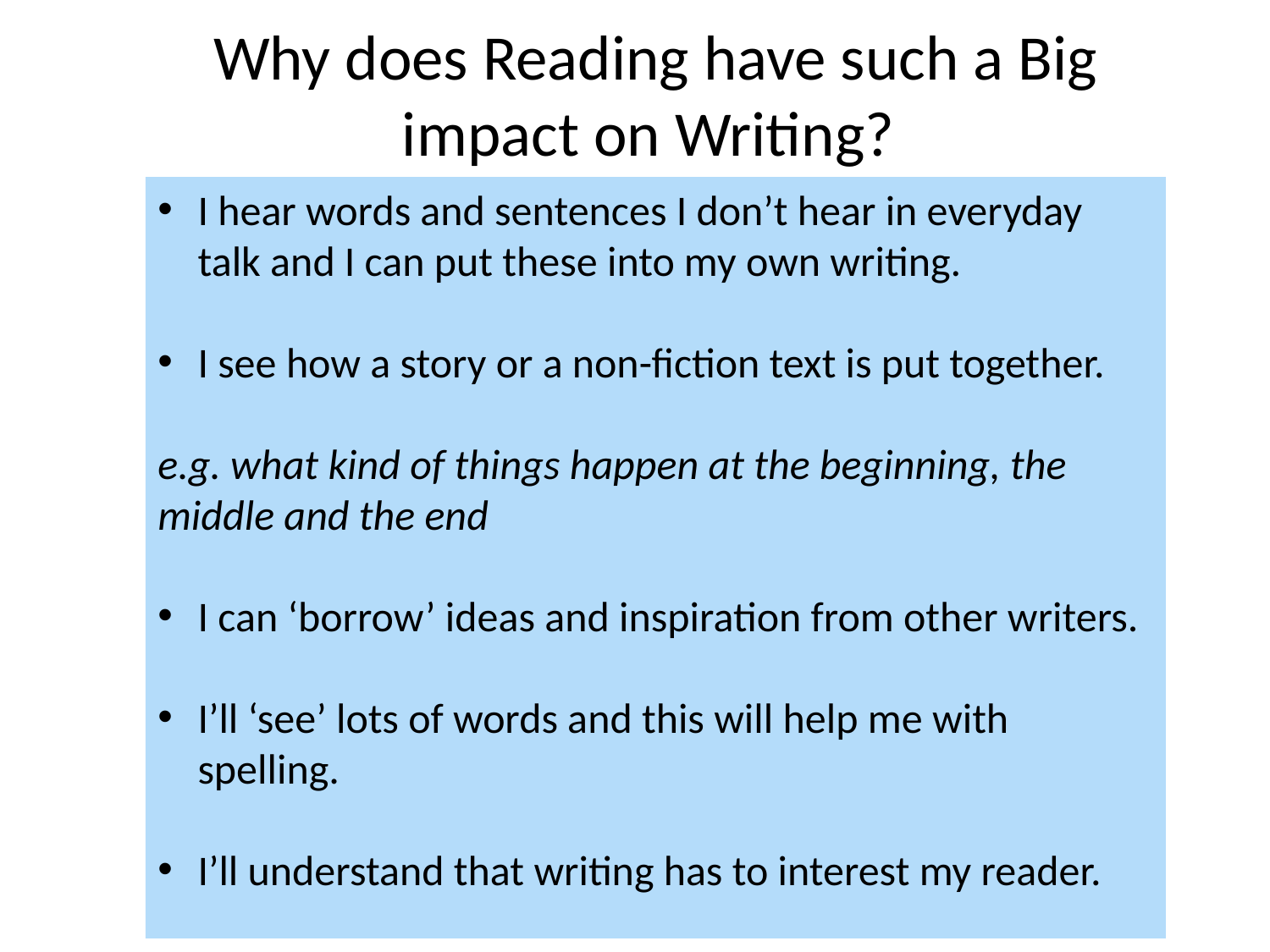

Why does Reading have such a Big impact on Writing?
I hear words and sentences I don’t hear in everyday talk and I can put these into my own writing.

I see how a story or a non-fiction text is put together.

e.g. what kind of things happen at the beginning, the middle and the end

I can ‘borrow’ ideas and inspiration from other writers.

I’ll ‘see’ lots of words and this will help me with spelling.

I’ll understand that writing has to interest my reader.